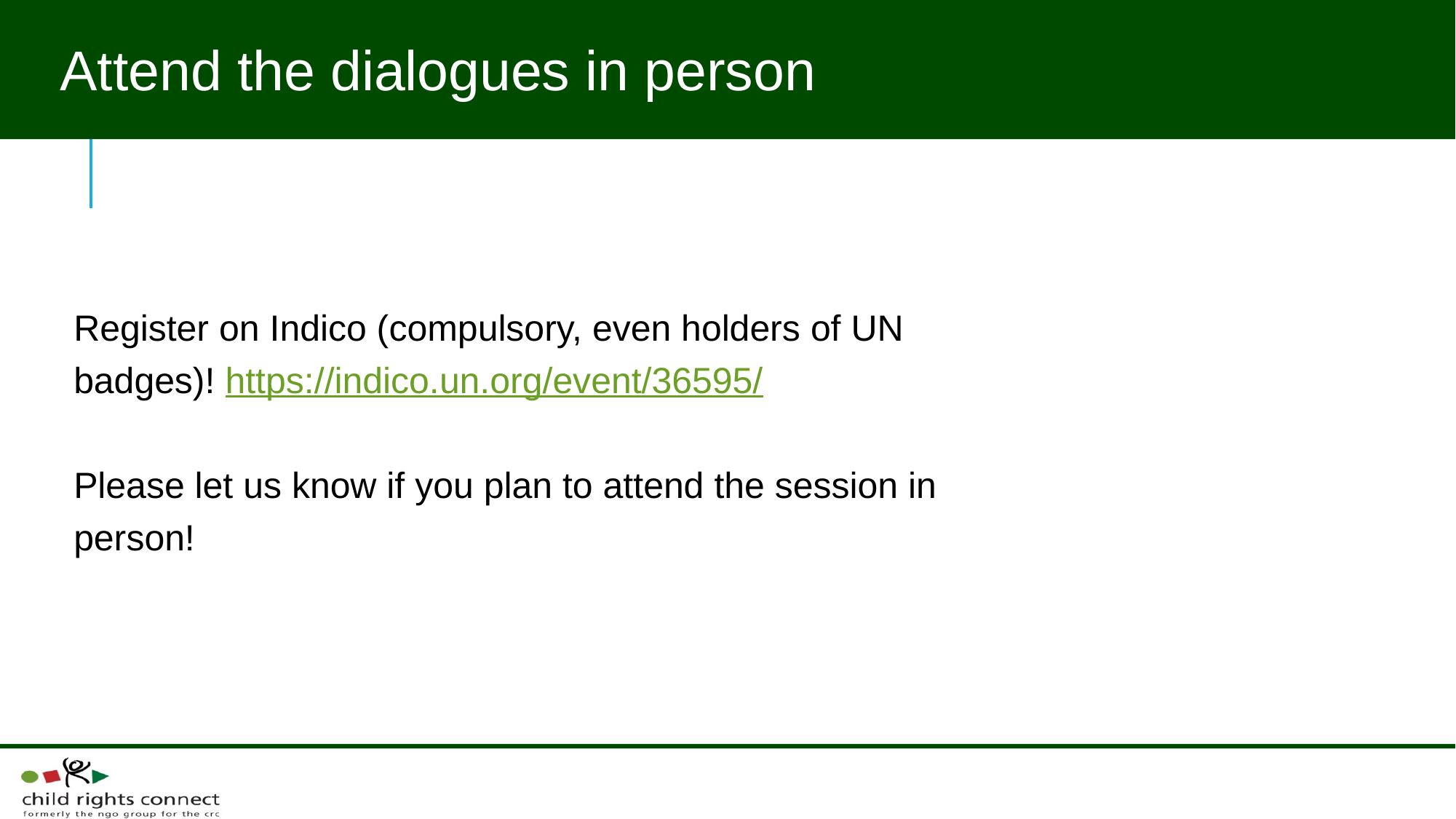

Attend the dialogues in person
Register on Indico (compulsory, even holders of UN badges)! https://indico.un.org/event/36595/

Please let us know if you plan to attend the session in person!